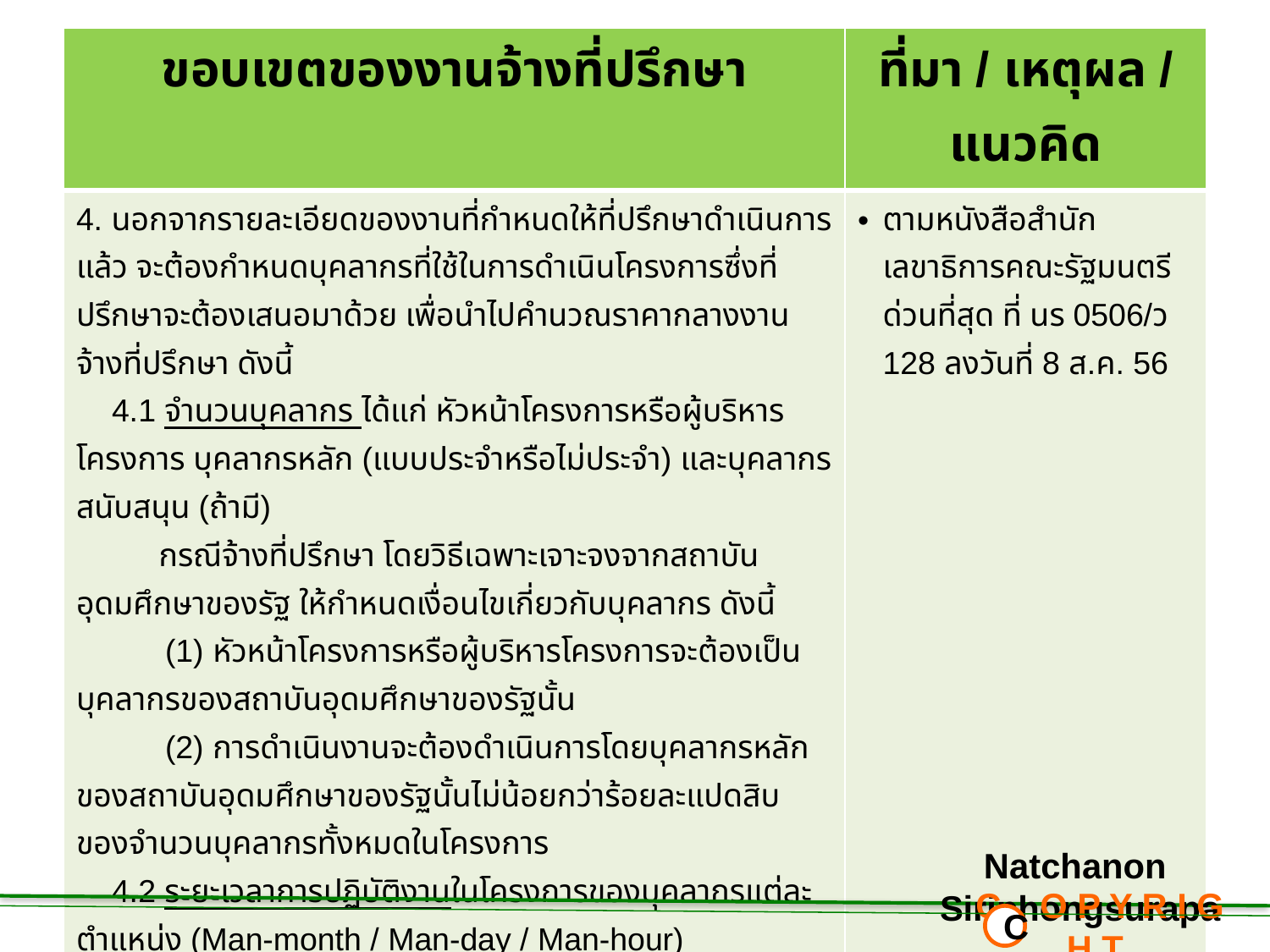

| ขอบเขตของงานจ้างที่ปรึกษา | ที่มา / เหตุผล / แนวคิด |
| --- | --- |
| 4. นอกจากรายละเอียดของงานที่กำหนดให้ที่ปรึกษาดำเนินการแล้ว จะต้องกำหนดบุคลากรที่ใช้ในการดำเนินโครงการซึ่งที่ปรึกษาจะต้องเสนอมาด้วย เพื่อนำไปคำนวณราคากลางงานจ้างที่ปรึกษา ดังนี้ 4.1 จำนวนบุคลากร ได้แก่ หัวหน้าโครงการหรือผู้บริหารโครงการ บุคลากรหลัก (แบบประจำหรือไม่ประจำ) และบุคลากรสนับสนุน (ถ้ามี) กรณีจ้างที่ปรึกษา โดยวิธีเฉพาะเจาะจงจากสถาบันอุดมศึกษาของรัฐ ให้กำหนดเงื่อนไขเกี่ยวกับบุคลากร ดังนี้ (1) หัวหน้าโครงการหรือผู้บริหารโครงการจะต้องเป็นบุคลากรของสถาบันอุดมศึกษาของรัฐนั้น (2) การดำเนินงานจะต้องดำเนินการโดยบุคลากรหลักของสถาบันอุดมศึกษาของรัฐนั้นไม่น้อยกว่าร้อยละแปดสิบของจำนวนบุคลากรทั้งหมดในโครงการ 4.2 ระยะเวลาการปฏิบัติงานในโครงการของบุคลากรแต่ละตำแหน่ง (Man-month / Man-day / Man-hour) 4.3 วุฒิการศึกษาของบุคลากรแต่ละตำแหน่ง อาทิ วิศวกรรม สถาปัตยกรรม เทคโนโลยีสารสนเทศ เป็นต้น 4.4 ระดับการศึกษาของบุคลากรแต่ละตำแหน่ง ได้แก่ ระดับปริญญาตรี ปริญญาโท ปริญญาเอก 4.5 ประสบการณ์ทำงานของบุคลากรในโครงการ | ตามหนังสือสำนักเลขาธิการคณะรัฐมนตรี ด่วนที่สุด ที่ นร 0506/ว 128 ลงวันที่ 8 ส.ค. 56 |
Natchanon  Siriphongsurapa
 C    O P Y R I G H T
C
45